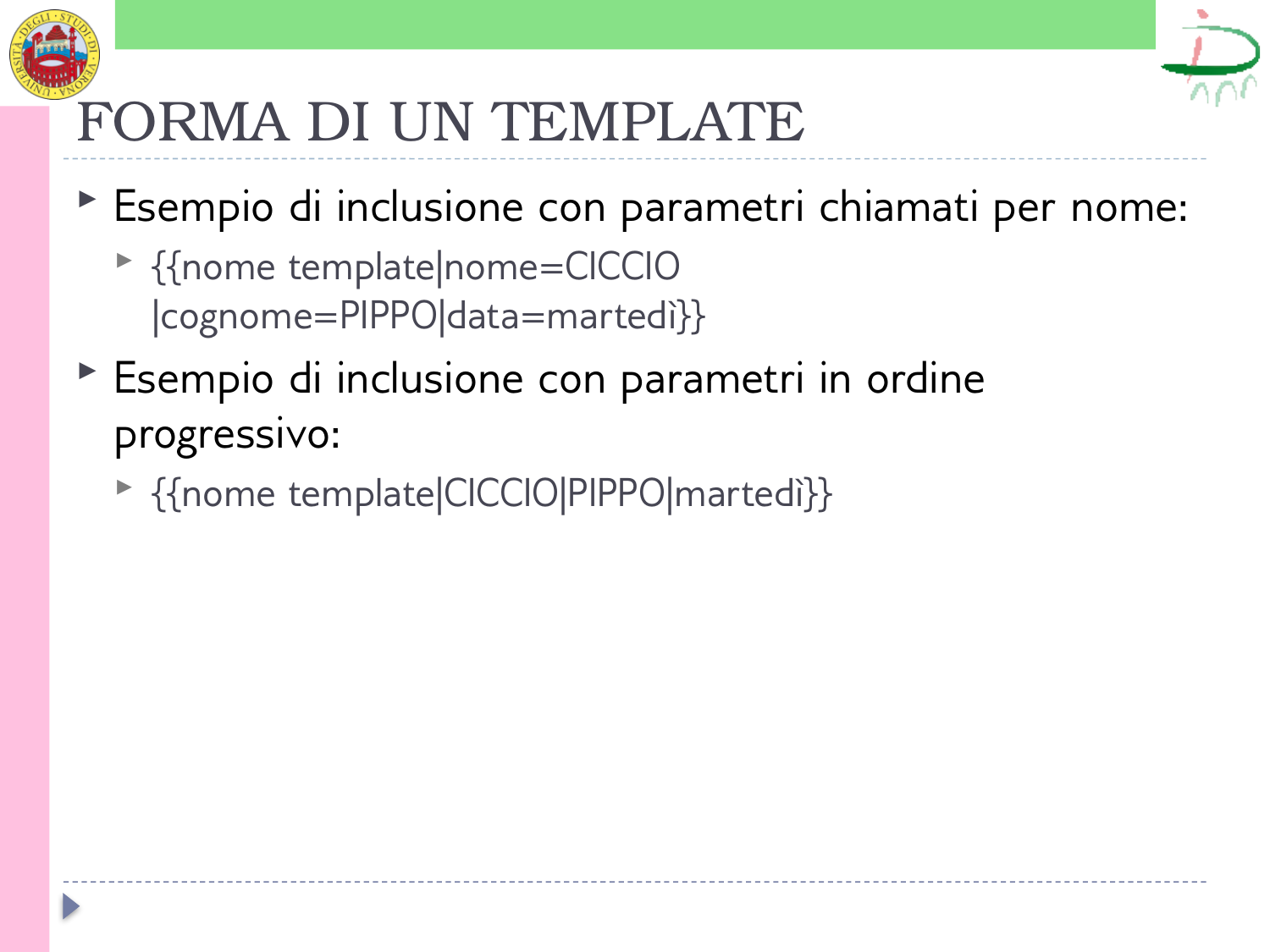

# FORMA DI UN TEMPLATE
Esempio di inclusione con parametri chiamati per nome:
{{nome template|nome=CICCIO
|cognome=PIPPO|data=martedì}}
Esempio di inclusione con parametri in ordine progressivo:
{{nome template|CICCIO|PIPPO|martedì}}